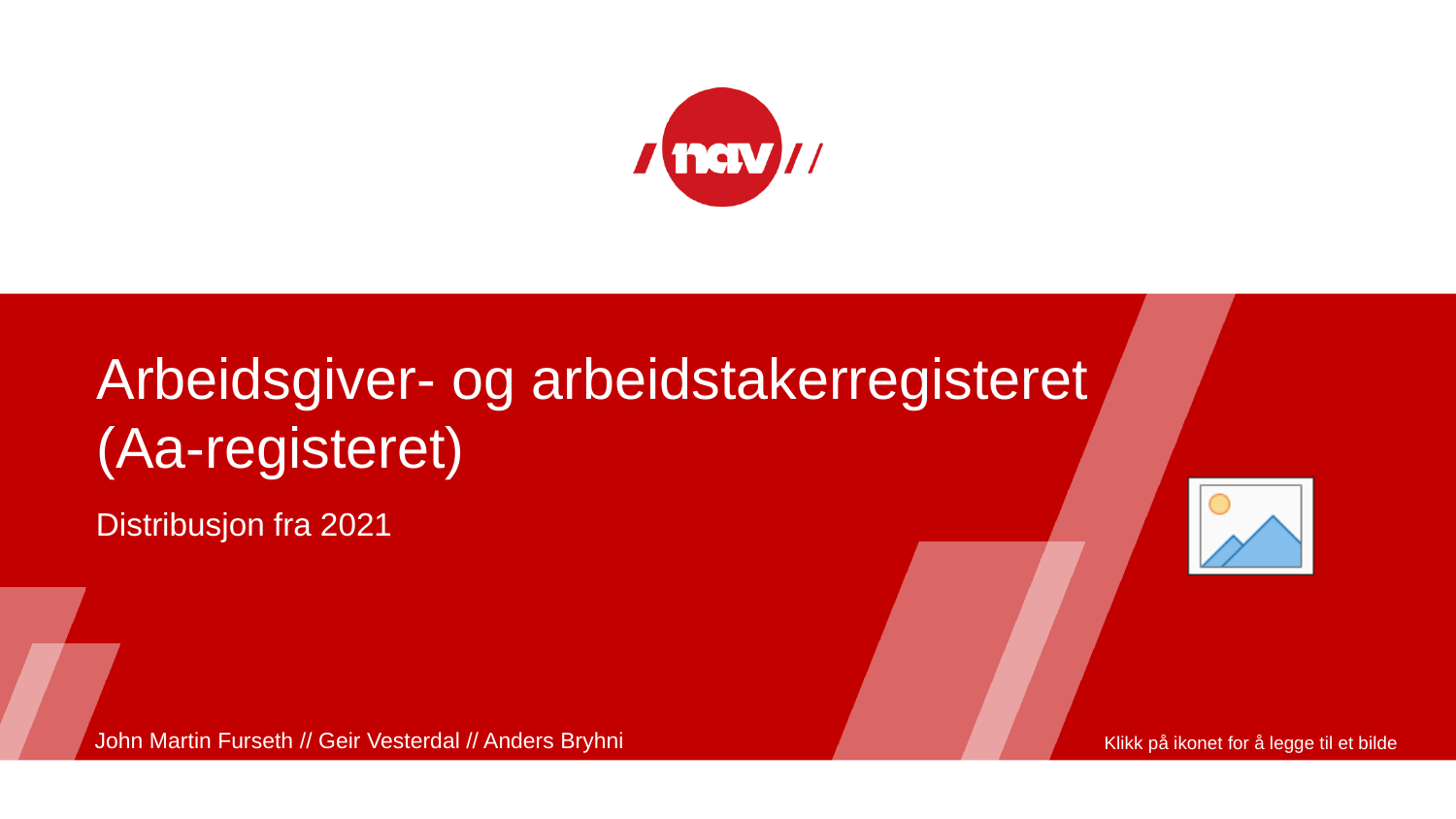

# Arbeidsgiver- og arbeidstakerregisteret (Aa-registeret)
Distribusjon fra 2021
John Martin Furseth // Geir Vesterdal // Anders Bryhni